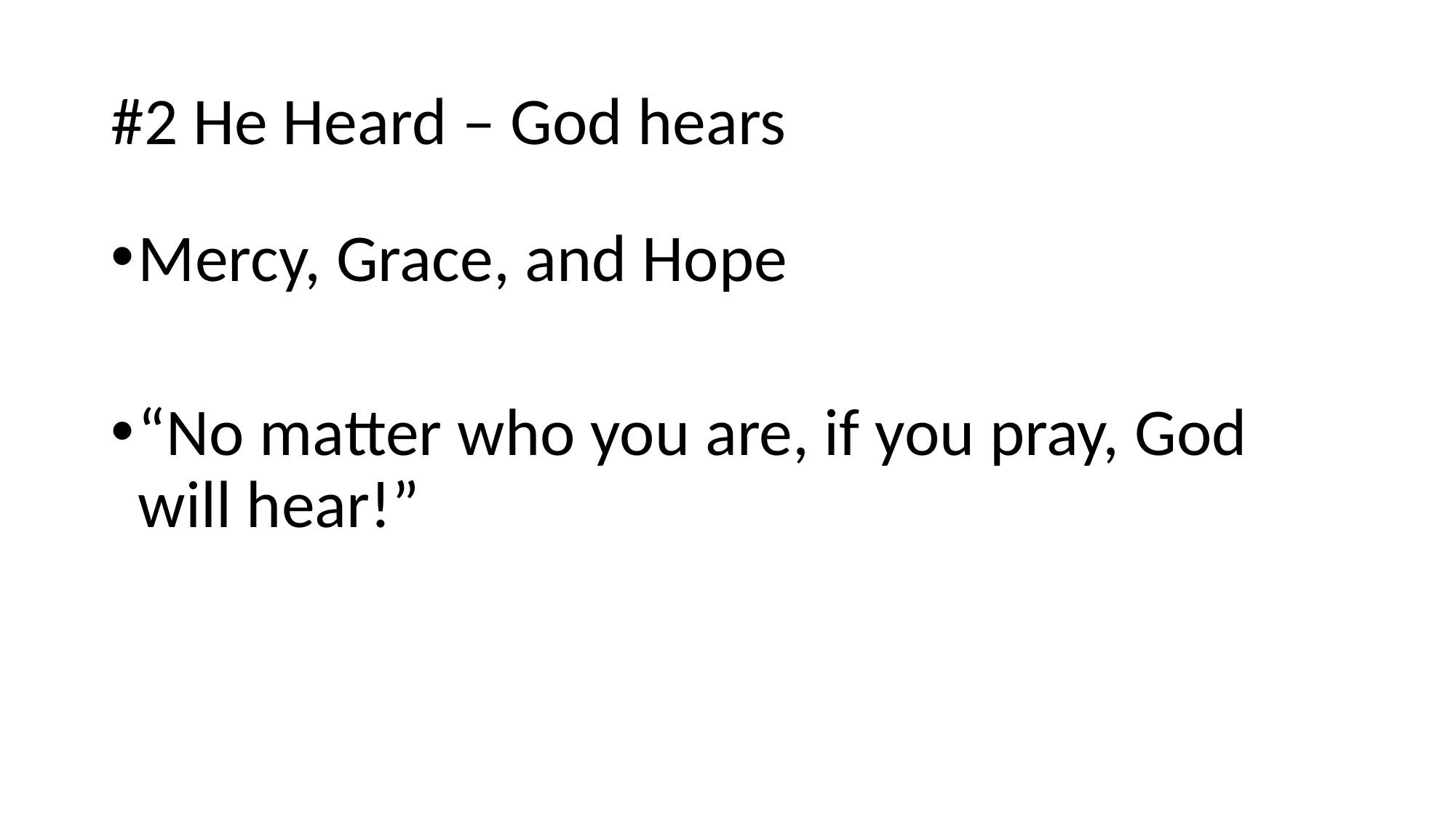

# #2 He Heard – God hears
Mercy, Grace, and Hope

“No matter who you are, if you pray, God will hear!”